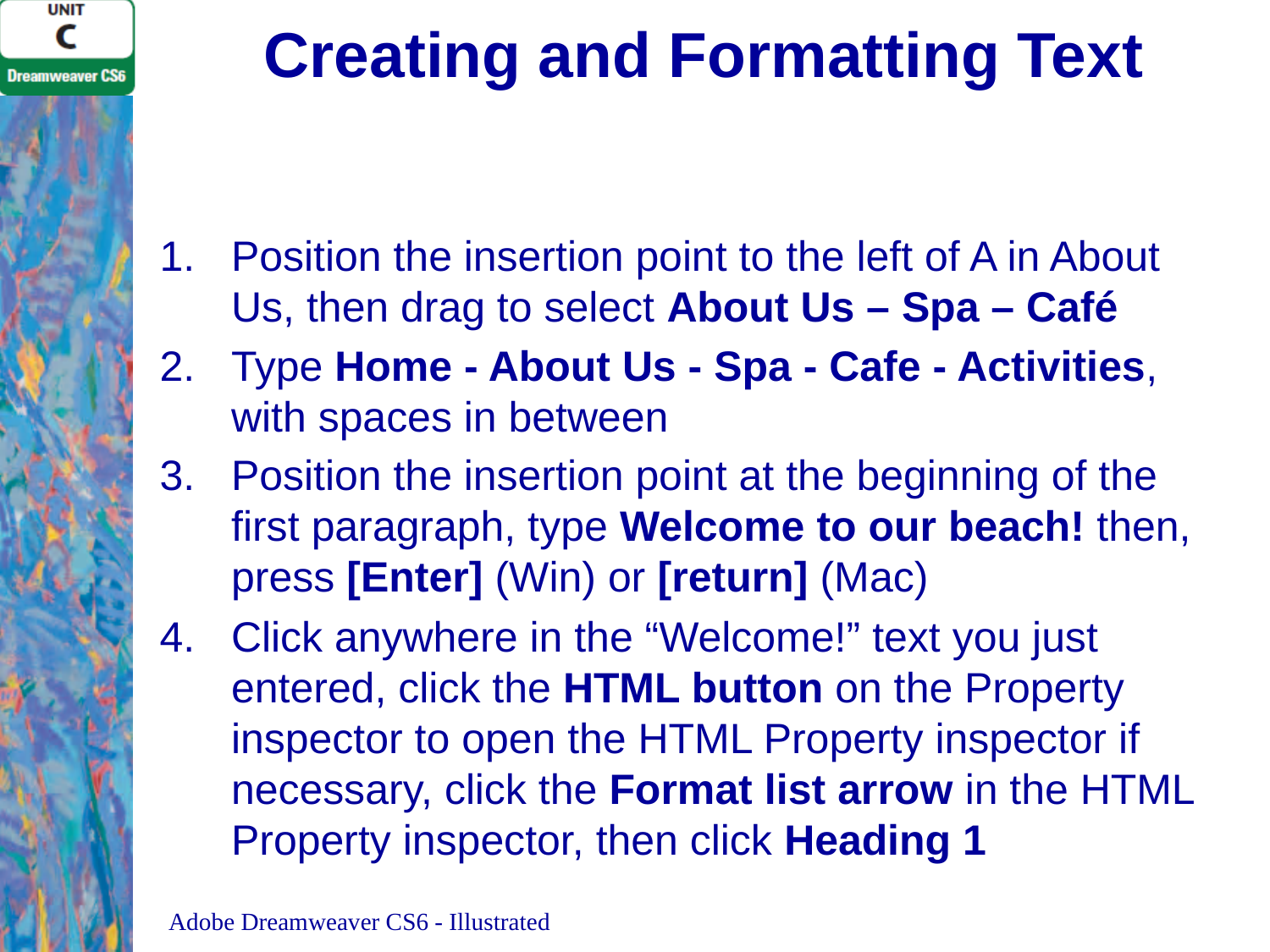

# Creating and Formatting Text
Position the insertion point to the left of A in About Us, then drag to select About Us – Spa – Café
Type Home - About Us - Spa - Cafe - Activities, with spaces in between
Position the insertion point at the beginning of the first paragraph, type Welcome to our beach! then, press [Enter] (Win) or [return] (Mac)
Click anywhere in the “Welcome!” text you just entered, click the HTML button on the Property inspector to open the HTML Property inspector if necessary, click the Format list arrow in the HTML Property inspector, then click Heading 1

Adobe Dreamweaver CS6 - Illustrated